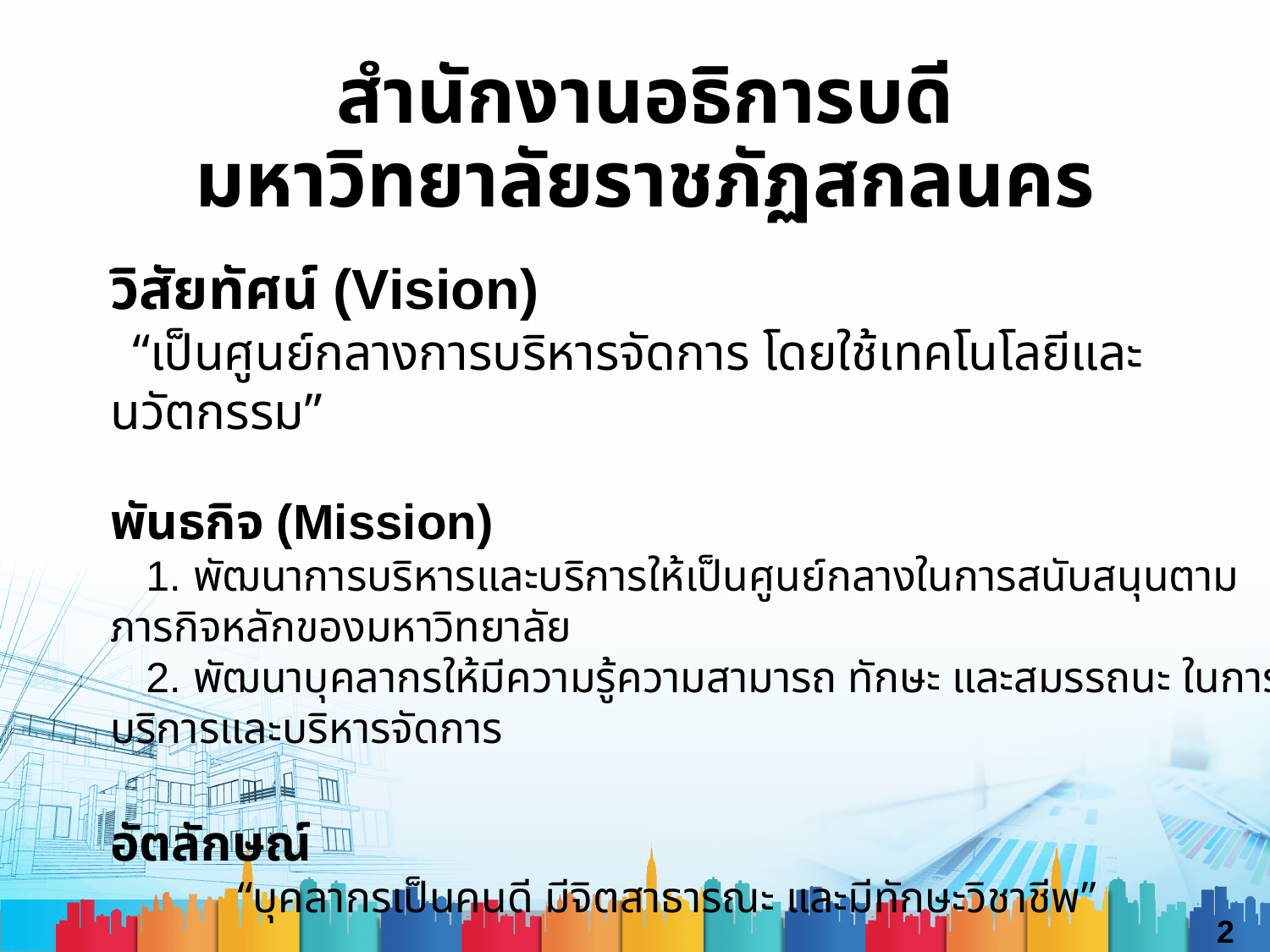

# สำนักงานอธิการบดี มหาวิทยาลัยราชภัฏสกลนคร
วิสัยทัศน์ (Vision)
  “เป็นศูนย์กลางการบริหารจัดการ โดยใช้เทคโนโลยีและนวัตกรรม”

พันธกิจ (Mission)
   1. พัฒนาการบริหารและบริการให้เป็นศูนย์กลางในการสนับสนุนตามภารกิจหลักของมหาวิทยาลัย
   2. พัฒนาบุคลากรให้มีความรู้ความสามารถ ทักษะ และสมรรถนะ ในการบริการและบริหารจัดการ

อัตลักษณ์
	“บุคลากรเป็นคนดี มีจิตสาธารณะ และมีทักษะวิชาชีพ”
2